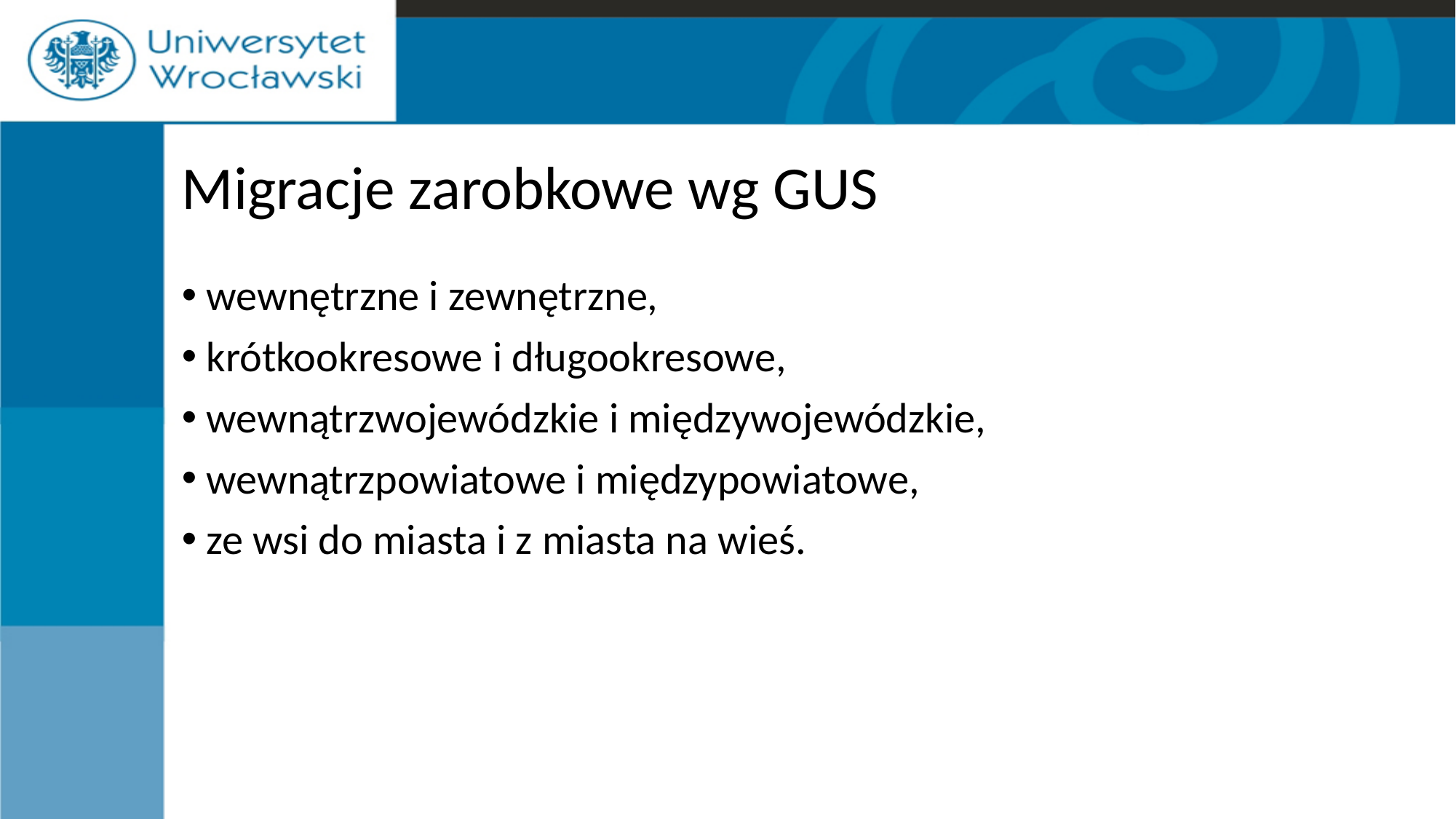

# Migracje zarobkowe wg GUS
 wewnętrzne i zewnętrzne,
 krótkookresowe i długookresowe,
 wewnątrzwojewódzkie i międzywojewódzkie,
 wewnątrzpowiatowe i międzypowiatowe,
 ze wsi do miasta i z miasta na wieś.